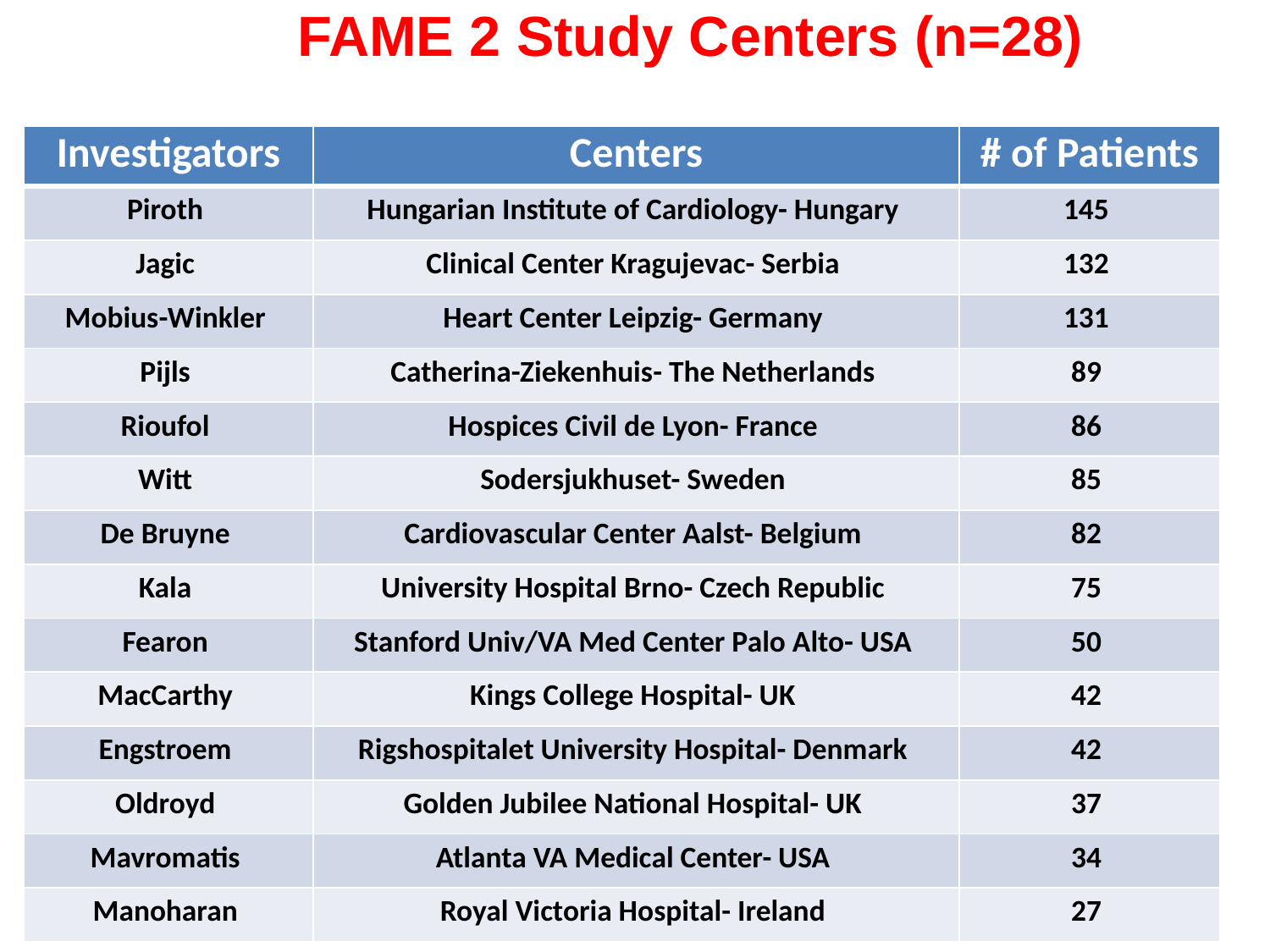

# FAME 2 Study Centers (n=28)
| Investigators | Centers | # of Patients |
| --- | --- | --- |
| Piroth | Hungarian Institute of Cardiology- Hungary | 145 |
| Jagic | Clinical Center Kragujevac- Serbia | 132 |
| Mobius-Winkler | Heart Center Leipzig- Germany | 131 |
| Pijls | Catherina-Ziekenhuis- The Netherlands | 89 |
| Rioufol | Hospices Civil de Lyon- France | 86 |
| Witt | Sodersjukhuset- Sweden | 85 |
| De Bruyne | Cardiovascular Center Aalst- Belgium | 82 |
| Kala | University Hospital Brno- Czech Republic | 75 |
| Fearon | Stanford Univ/VA Med Center Palo Alto- USA | 50 |
| MacCarthy | Kings College Hospital- UK | 42 |
| Engstroem | Rigshospitalet University Hospital- Denmark | 42 |
| Oldroyd | Golden Jubilee National Hospital- UK | 37 |
| Mavromatis | Atlanta VA Medical Center- USA | 34 |
| Manoharan | Royal Victoria Hospital- Ireland | 27 |
7